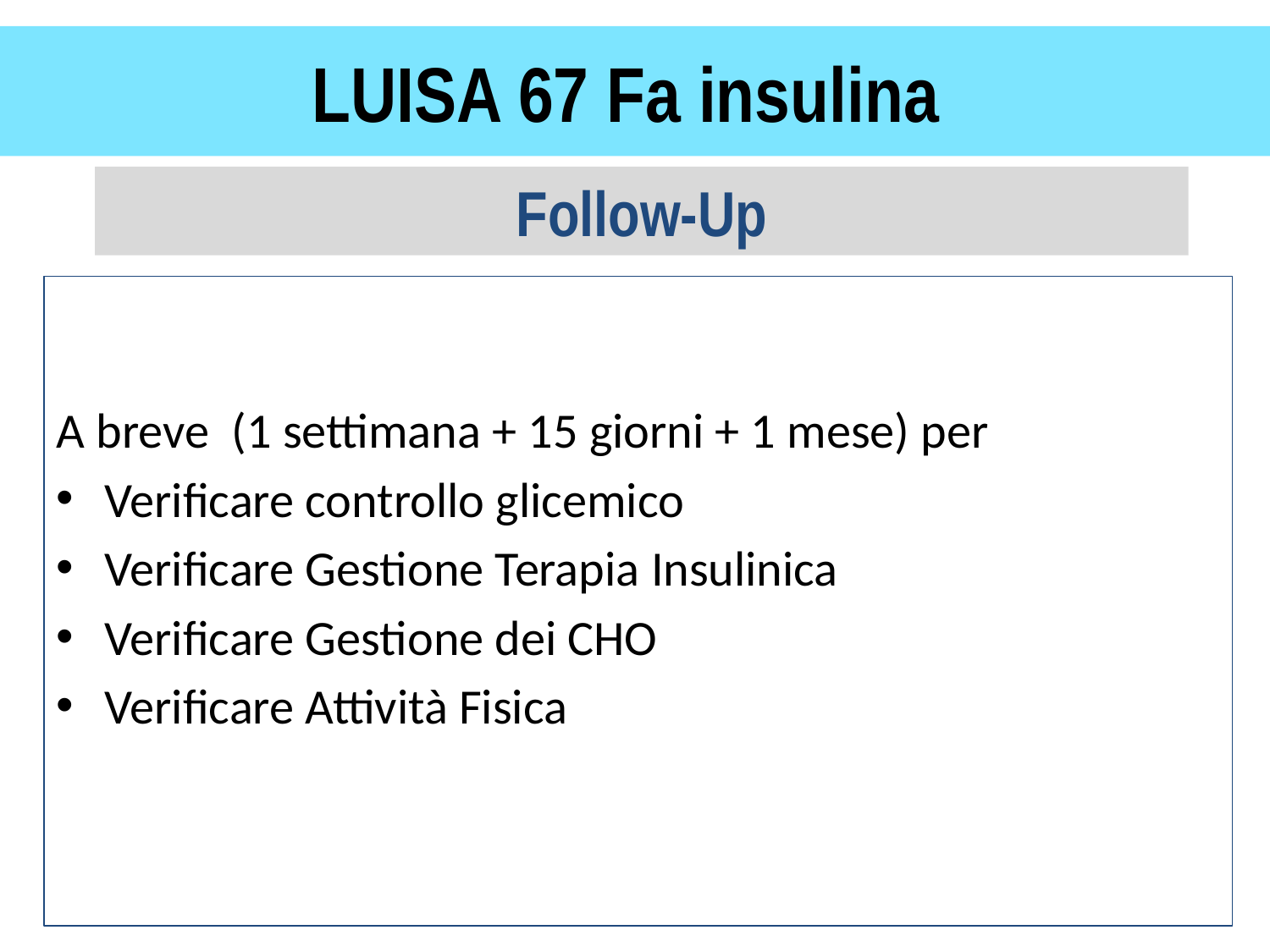

# LUISA 67 Fa insulina
Follow-Up
A breve  (1 settimana + 15 giorni + 1 mese) per
Verificare controllo glicemico
Verificare Gestione Terapia Insulinica
Verificare Gestione dei CHO
Verificare Attività Fisica